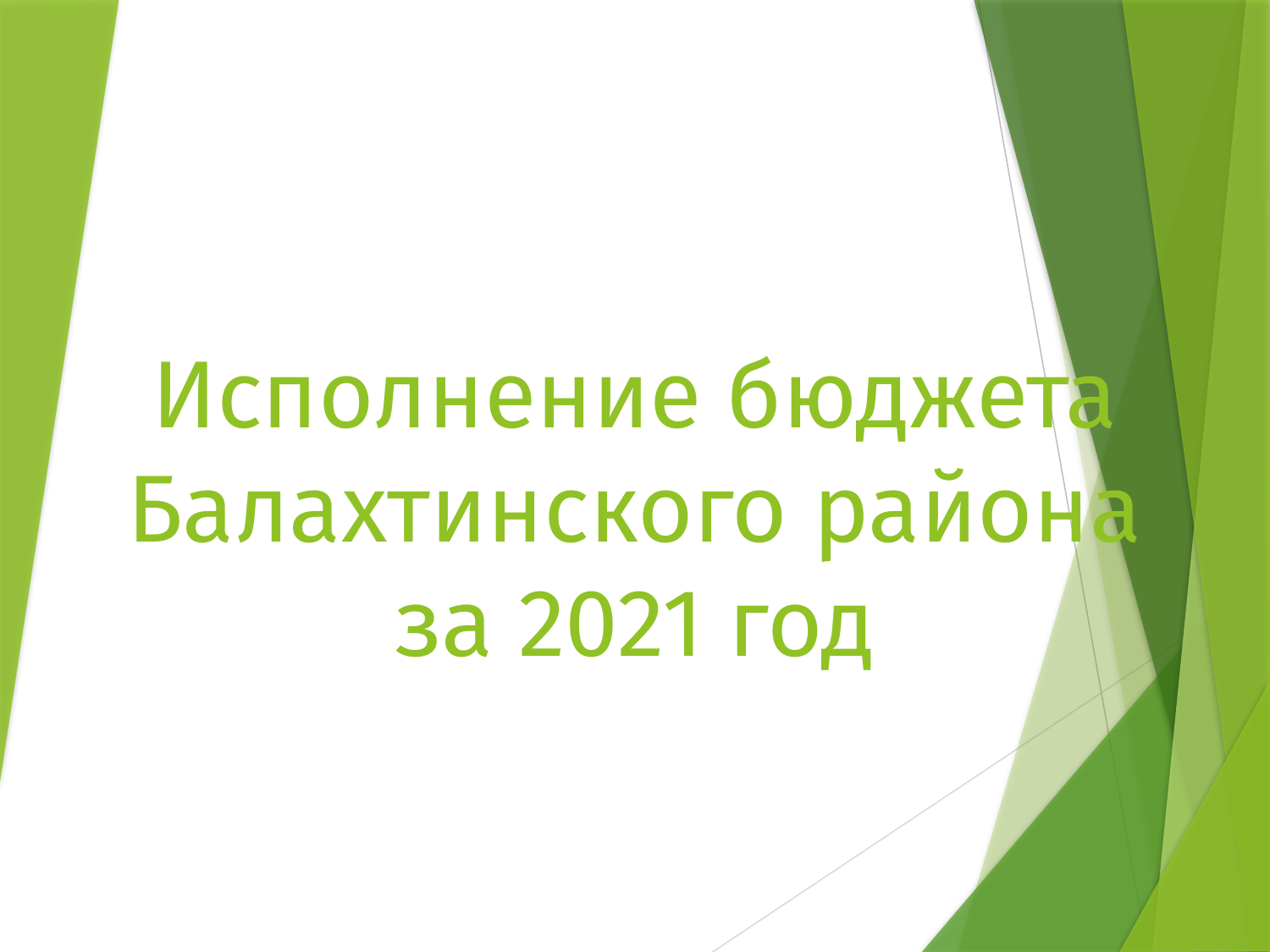

# Исполнение бюджета Балахтинского района за 2021 год